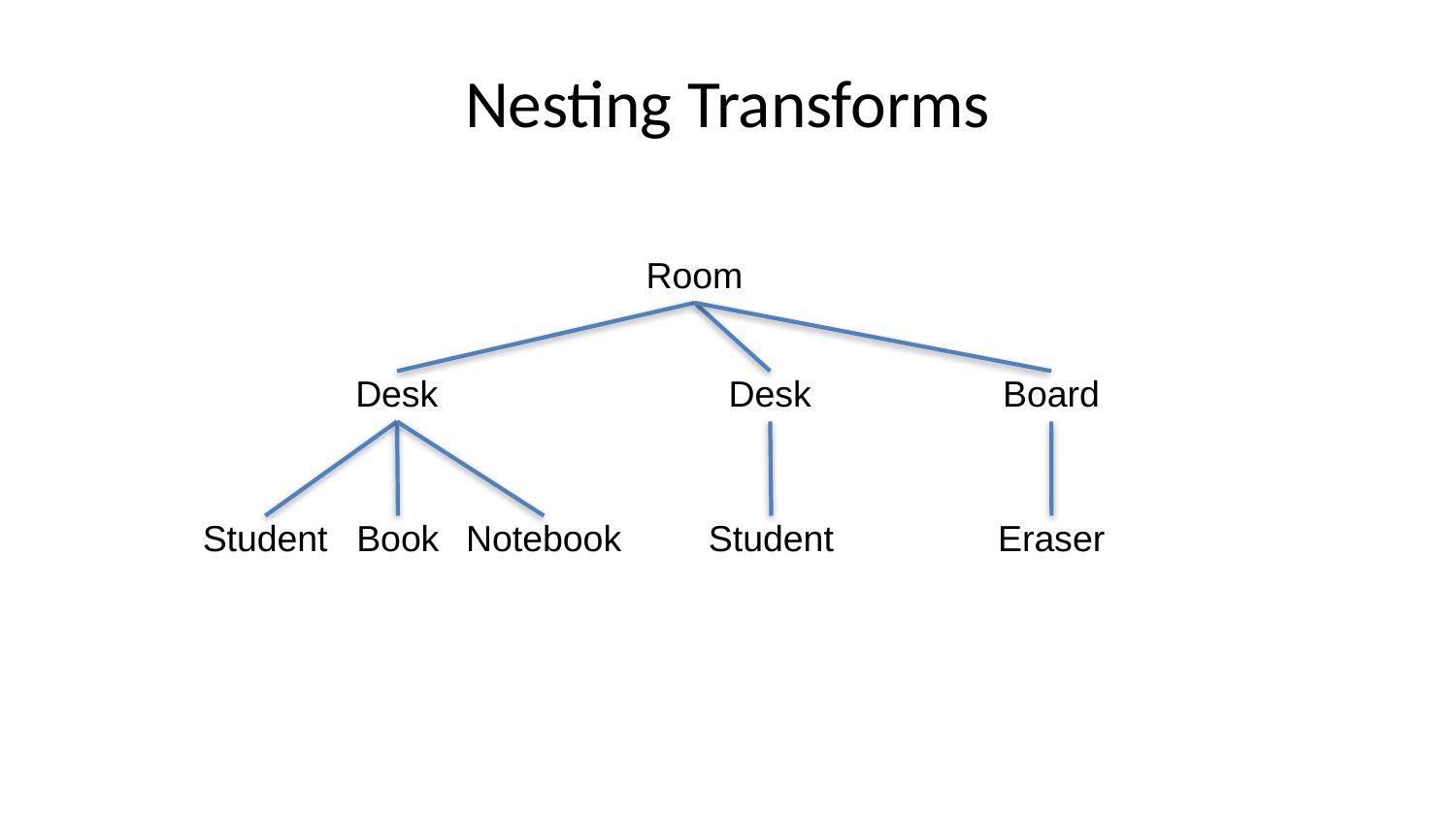

# Nesting Transforms
Room
Desk
Desk
Board
Student
Book
Notebook
Student
Eraser